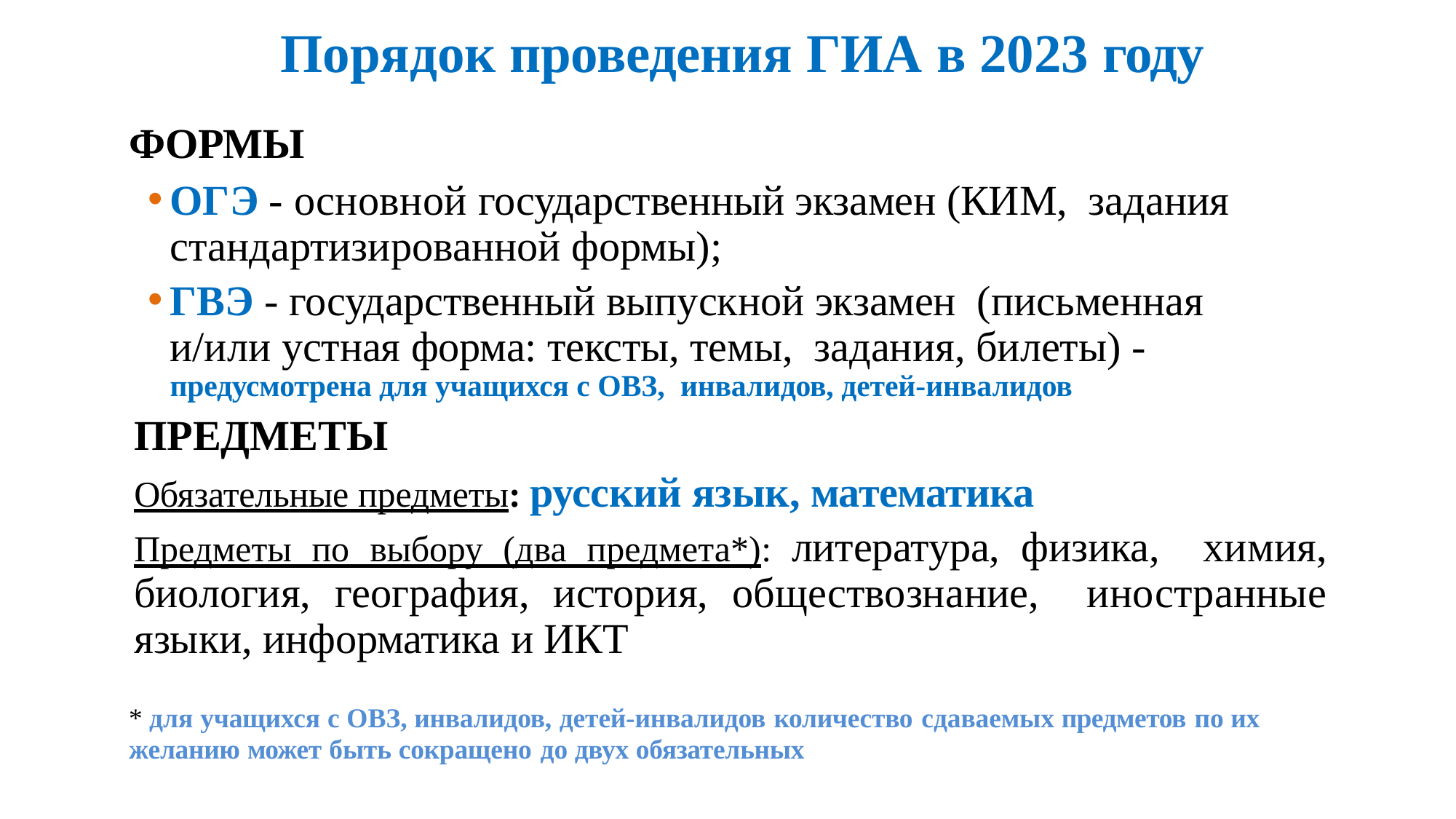

# Порядок проведения ГИА в 2023 году
ФОРМЫ
ОГЭ - основной государственный экзамен (КИМ,  задания стандартизированной формы);
ГВЭ - государственный выпускной экзамен  (письменная и/или устная форма: тексты, темы,  задания, билеты) - предусмотрена для учащихся с ОВЗ,  инвалидов, детей-инвалидов
ПРЕДМЕТЫ
Обязательные предметы: русский язык, математика
Предметы по выбору (два предмета*): литература, физика,  химия, биология, география, история, обществознание,  иностранные языки, информатика и ИКТ
* для учащихся с ОВЗ, инвалидов, детей-инвалидов количество сдаваемых предметов по их желанию может быть сокращено до двух обязательных